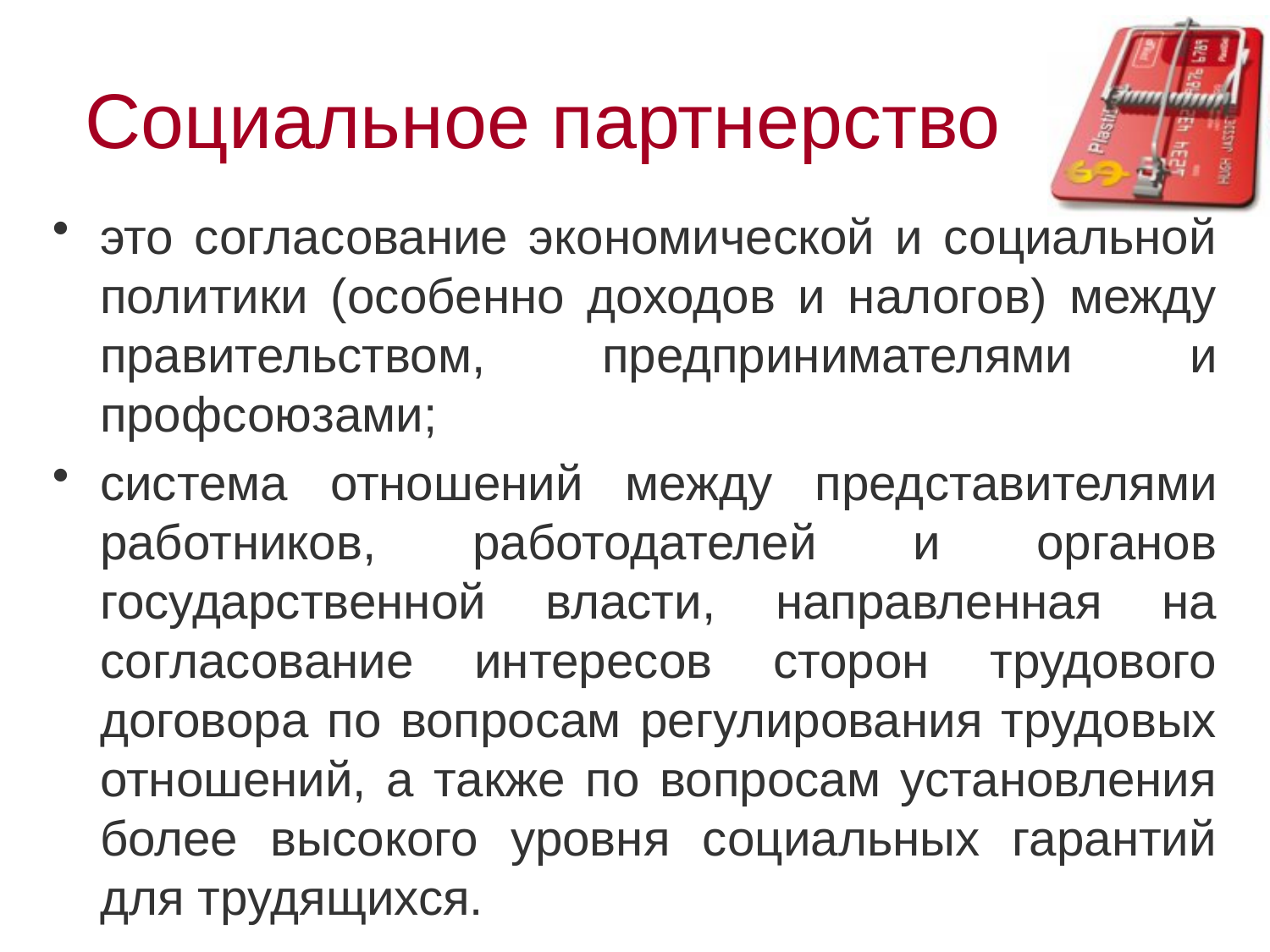

# Социальное партнерство
это согласование экономической и социальной политики (особенно доходов и налогов) между правительством, предпринимателями и профсоюзами;
система отношений между представителями работников, работодателей и органов государственной власти, направленная на согласование интересов сторон трудового договора по вопросам регулирования трудовых отношений, а также по вопросам установления более высокого уровня социальных гарантий для трудящихся.